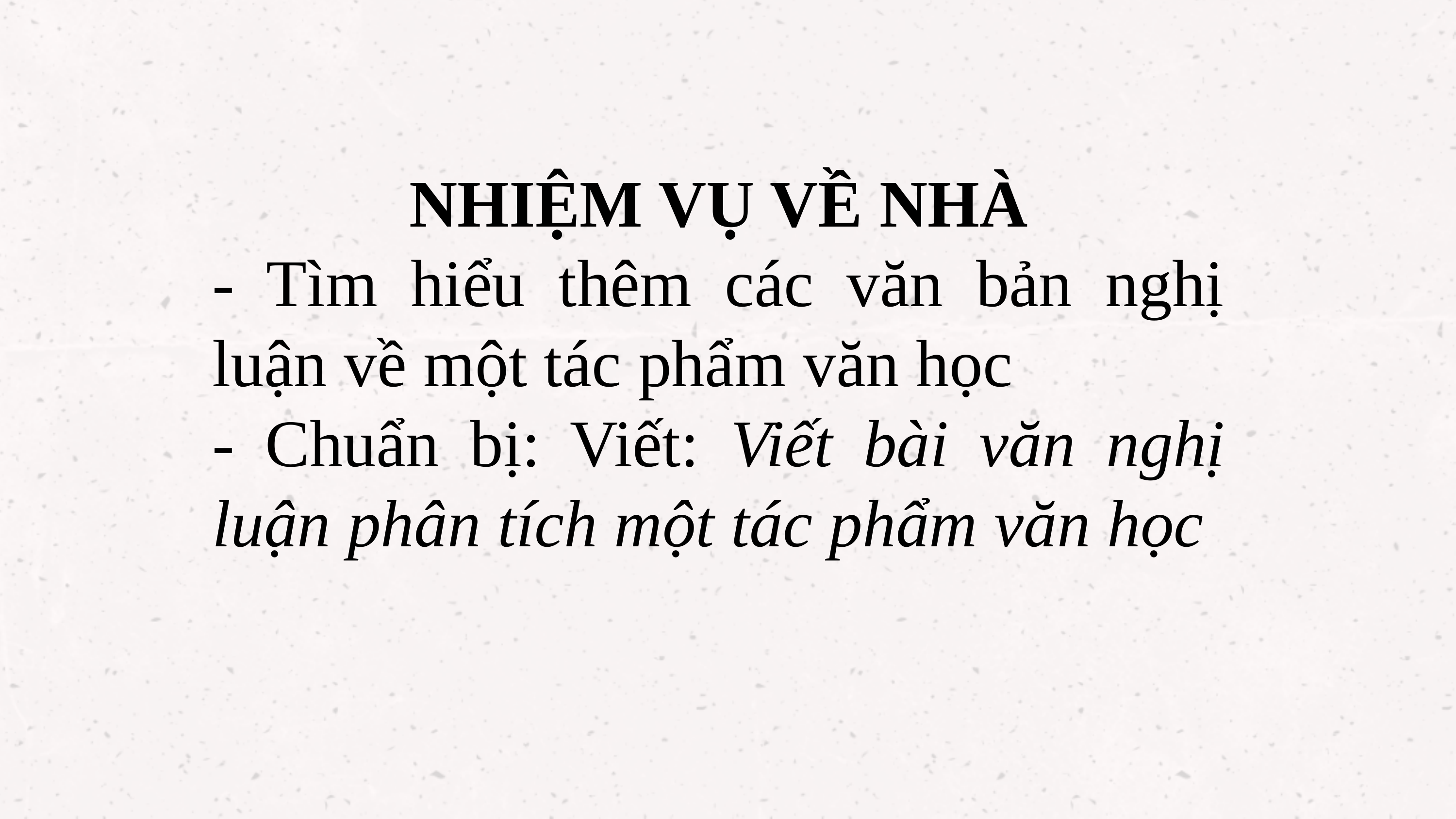

NHIỆM VỤ VỀ NHÀ
- Tìm hiểu thêm các văn bản nghị luận về một tác phẩm văn học
- Chuẩn bị: Viết: Viết bài văn nghị luận phân tích một tác phẩm văn học